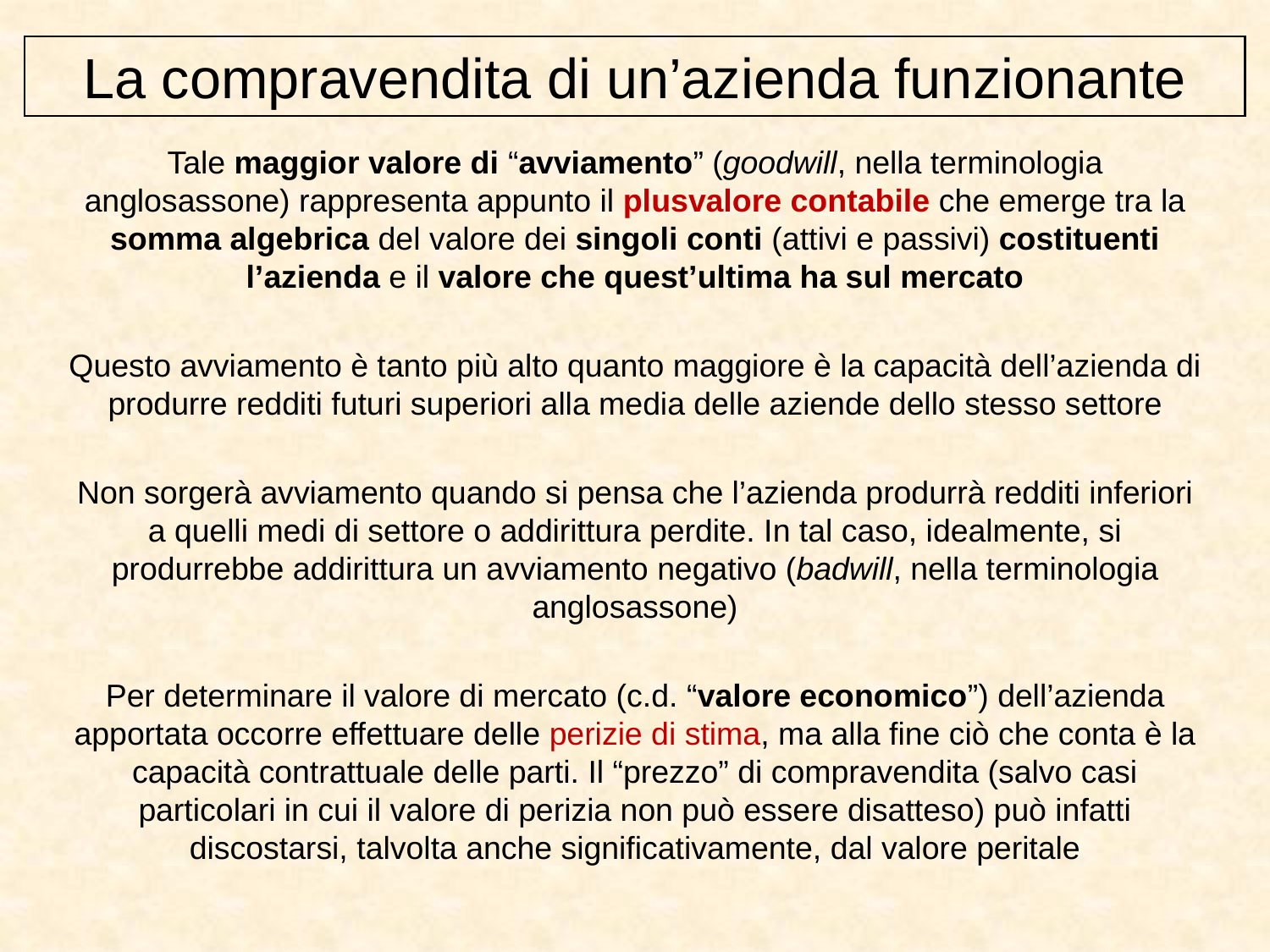

La compravendita di un’azienda funzionante
Tale maggior valore di “avviamento” (goodwill, nella terminologia anglosassone) rappresenta appunto il plusvalore contabile che emerge tra la somma algebrica del valore dei singoli conti (attivi e passivi) costituenti l’azienda e il valore che quest’ultima ha sul mercato

Questo avviamento è tanto più alto quanto maggiore è la capacità dell’azienda di produrre redditi futuri superiori alla media delle aziende dello stesso settore

Non sorgerà avviamento quando si pensa che l’azienda produrrà redditi inferiori a quelli medi di settore o addirittura perdite. In tal caso, idealmente, si produrrebbe addirittura un avviamento negativo (badwill, nella terminologia anglosassone)

Per determinare il valore di mercato (c.d. “valore economico”) dell’azienda apportata occorre effettuare delle perizie di stima, ma alla fine ciò che conta è la capacità contrattuale delle parti. Il “prezzo” di compravendita (salvo casi particolari in cui il valore di perizia non può essere disatteso) può infatti discostarsi, talvolta anche significativamente, dal valore peritale